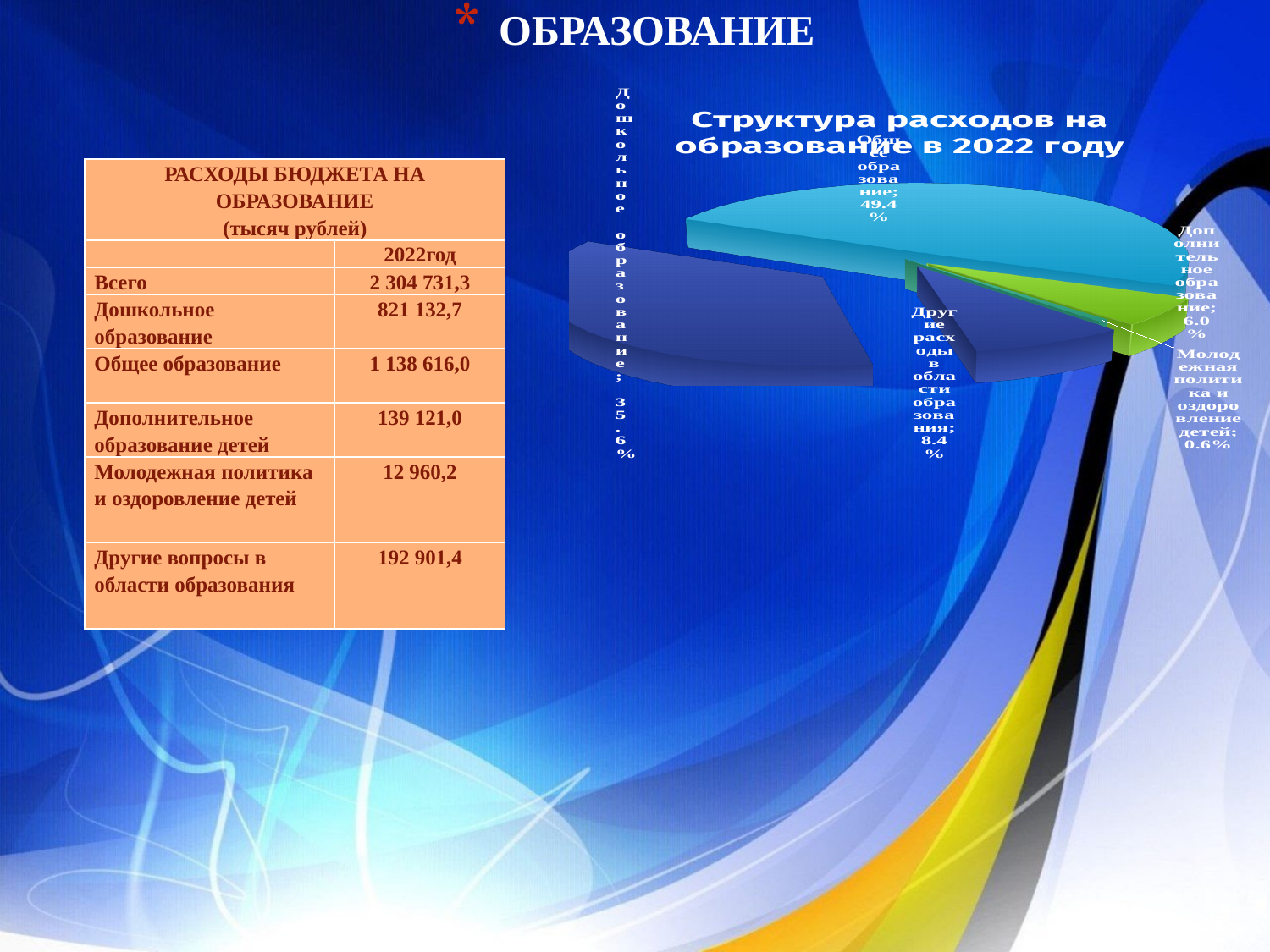

# ОБРАЗОВАНИЕ

[unsupported chart]

| РАСХОДЫ БЮДЖЕТА НА ОБРАЗОВАНИЕ (тысяч рублей) |  |
| --- | --- |
|  | 2022год |
| Всего | 2 304 731,3 |
| Дошкольное образование | 821 132,7 |
| Общее образование | 1 138 616,0 |
| Дополнительное образование детей | 139 121,0 |
| Молодежная политика и оздоровление детей | 12 960,2 |
| Другие вопросы в области образования | 192 901,4 |